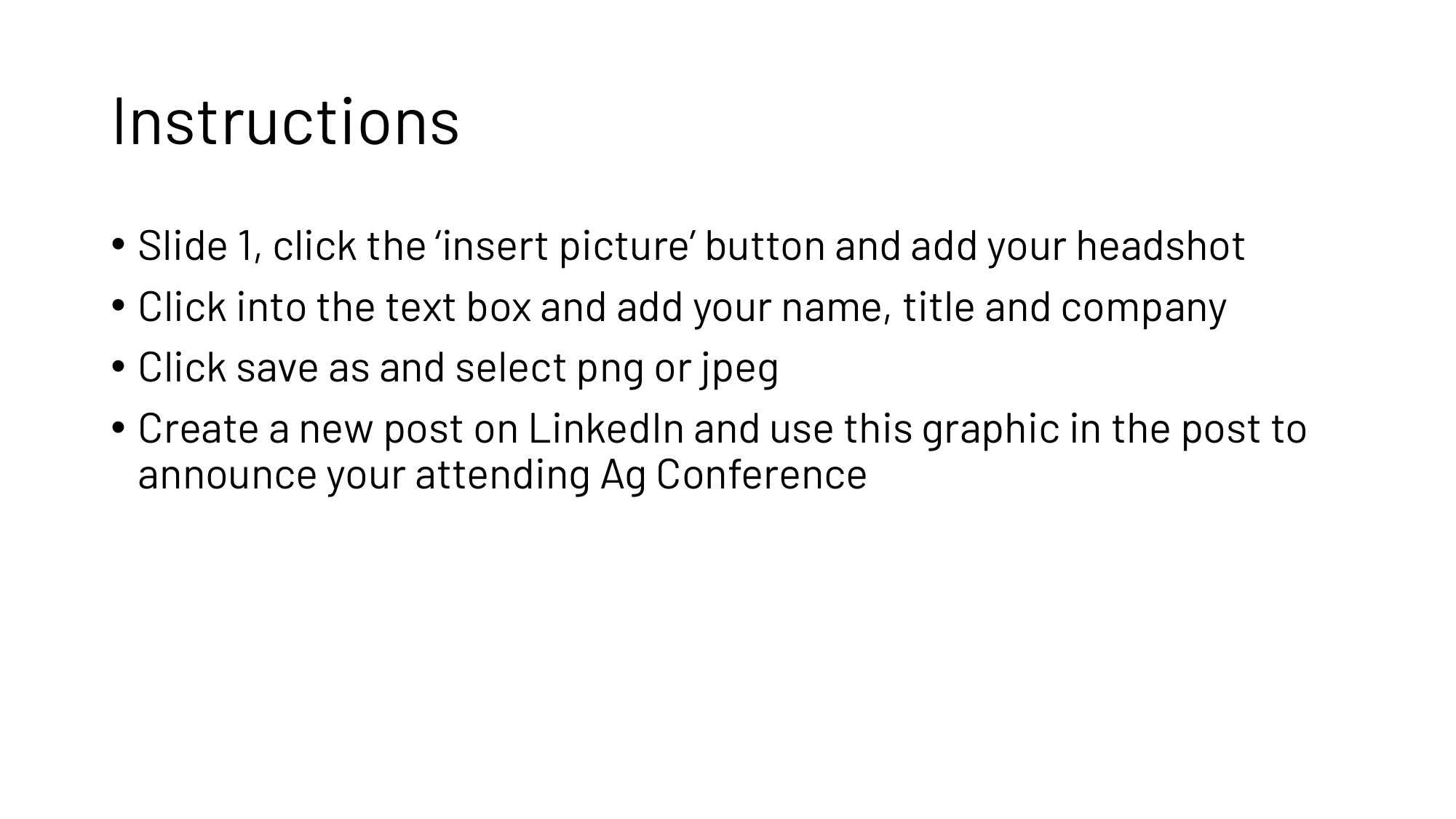

# Instructions
Slide 1, click the ‘insert picture’ button and add your headshot
Click into the text box and add your name, title and company
Click save as and select png or jpeg
Create a new post on LinkedIn and use this graphic in the post to announce your attending Ag Conference